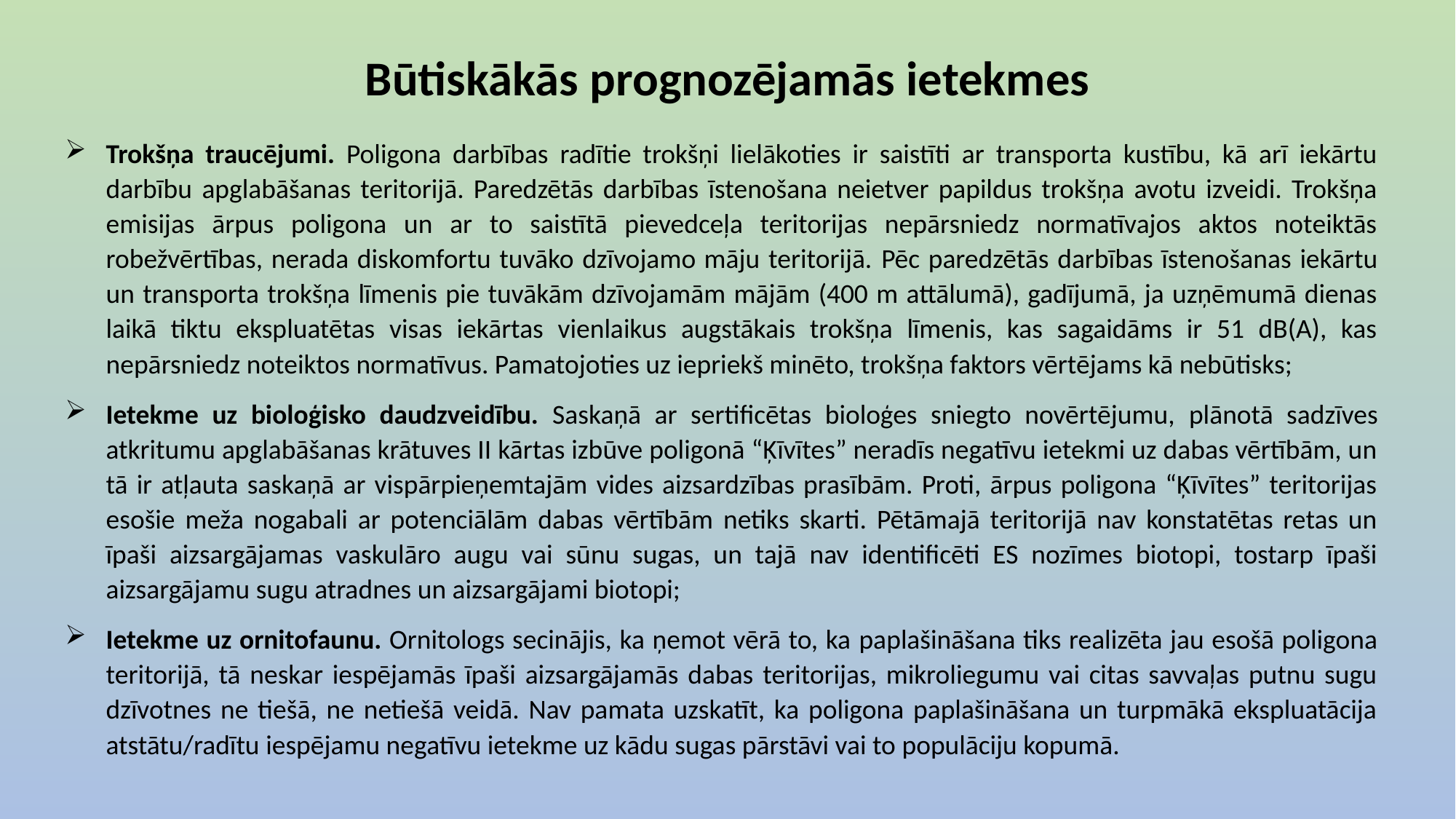

# Būtiskākās prognozējamās ietekmes
Trokšņa traucējumi. Poligona darbības radītie trokšņi lielākoties ir saistīti ar transporta kustību, kā arī iekārtu darbību apglabāšanas teritorijā. Paredzētās darbības īstenošana neietver papildus trokšņa avotu izveidi. Trokšņa emisijas ārpus poligona un ar to saistītā pievedceļa teritorijas nepārsniedz normatīvajos aktos noteiktās robežvērtības, nerada diskomfortu tuvāko dzīvojamo māju teritorijā. Pēc paredzētās darbības īstenošanas iekārtu un transporta trokšņa līmenis pie tuvākām dzīvojamām mājām (400 m attālumā), gadījumā, ja uzņēmumā dienas laikā tiktu ekspluatētas visas iekārtas vienlaikus augstākais trokšņa līmenis, kas sagaidāms ir 51 dB(A), kas nepārsniedz noteiktos normatīvus. Pamatojoties uz iepriekš minēto, trokšņa faktors vērtējams kā nebūtisks;
Ietekme uz bioloģisko daudzveidību. Saskaņā ar sertificētas bioloģes sniegto novērtējumu, plānotā sadzīves atkritumu apglabāšanas krātuves II kārtas izbūve poligonā “Ķīvītes” neradīs negatīvu ietekmi uz dabas vērtībām, un tā ir atļauta saskaņā ar vispārpieņemtajām vides aizsardzības prasībām. Proti, ārpus poligona “Ķīvītes” teritorijas esošie meža nogabali ar potenciālām dabas vērtībām netiks skarti. Pētāmajā teritorijā nav konstatētas retas un īpaši aizsargājamas vaskulāro augu vai sūnu sugas, un tajā nav identificēti ES nozīmes biotopi, tostarp īpaši aizsargājamu sugu atradnes un aizsargājami biotopi;
Ietekme uz ornitofaunu. Ornitologs secinājis, ka ņemot vērā to, ka paplašināšana tiks realizēta jau esošā poligona teritorijā, tā neskar iespējamās īpaši aizsargājamās dabas teritorijas, mikroliegumu vai citas savvaļas putnu sugu dzīvotnes ne tiešā, ne netiešā veidā. Nav pamata uzskatīt, ka poligona paplašināšana un turpmākā ekspluatācija atstātu/radītu iespējamu negatīvu ietekme uz kādu sugas pārstāvi vai to populāciju kopumā.